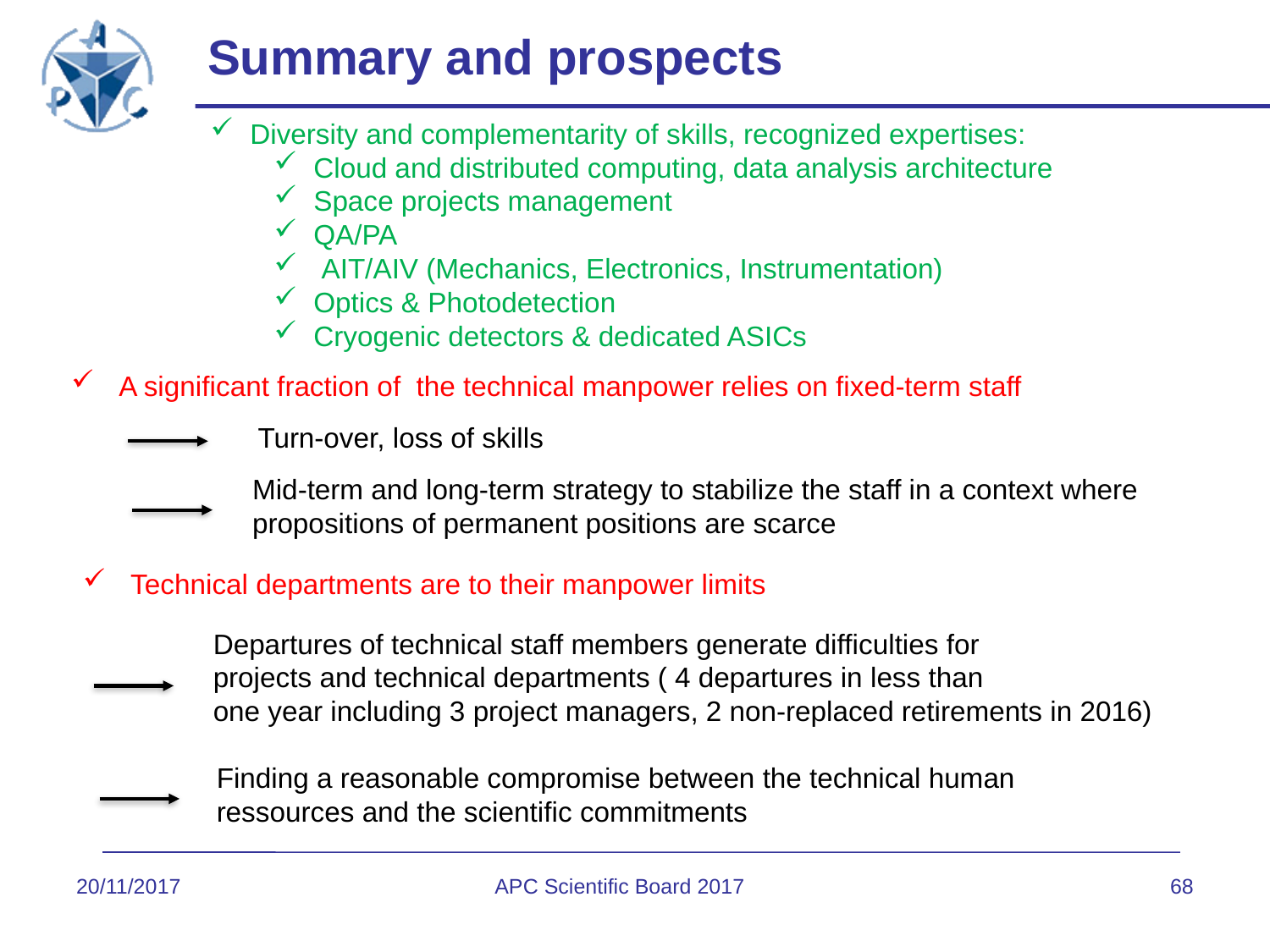

# Summary and prospects
Diversity and complementarity of skills, recognized expertises:
Cloud and distributed computing, data analysis architecture
Space projects management
QA/PA
 AIT/AIV (Mechanics, Electronics, Instrumentation)
Optics & Photodetection
Cryogenic detectors & dedicated ASICs
 A significant fraction of  the technical manpower relies on fixed-term staff
Turn-over, loss of skills
Mid-term and long-term strategy to stabilize the staff in a context where propositions of permanent positions are scarce
 Technical departments are to their manpower limits
Departures of technical staff members generate difficulties for
projects and technical departments ( 4 departures in less than
one year including 3 project managers, 2 non-replaced retirements in 2016)
Finding a reasonable compromise between the technical human ressources and the scientific commitments
20/11/2017
APC Scientific Board 2017
68